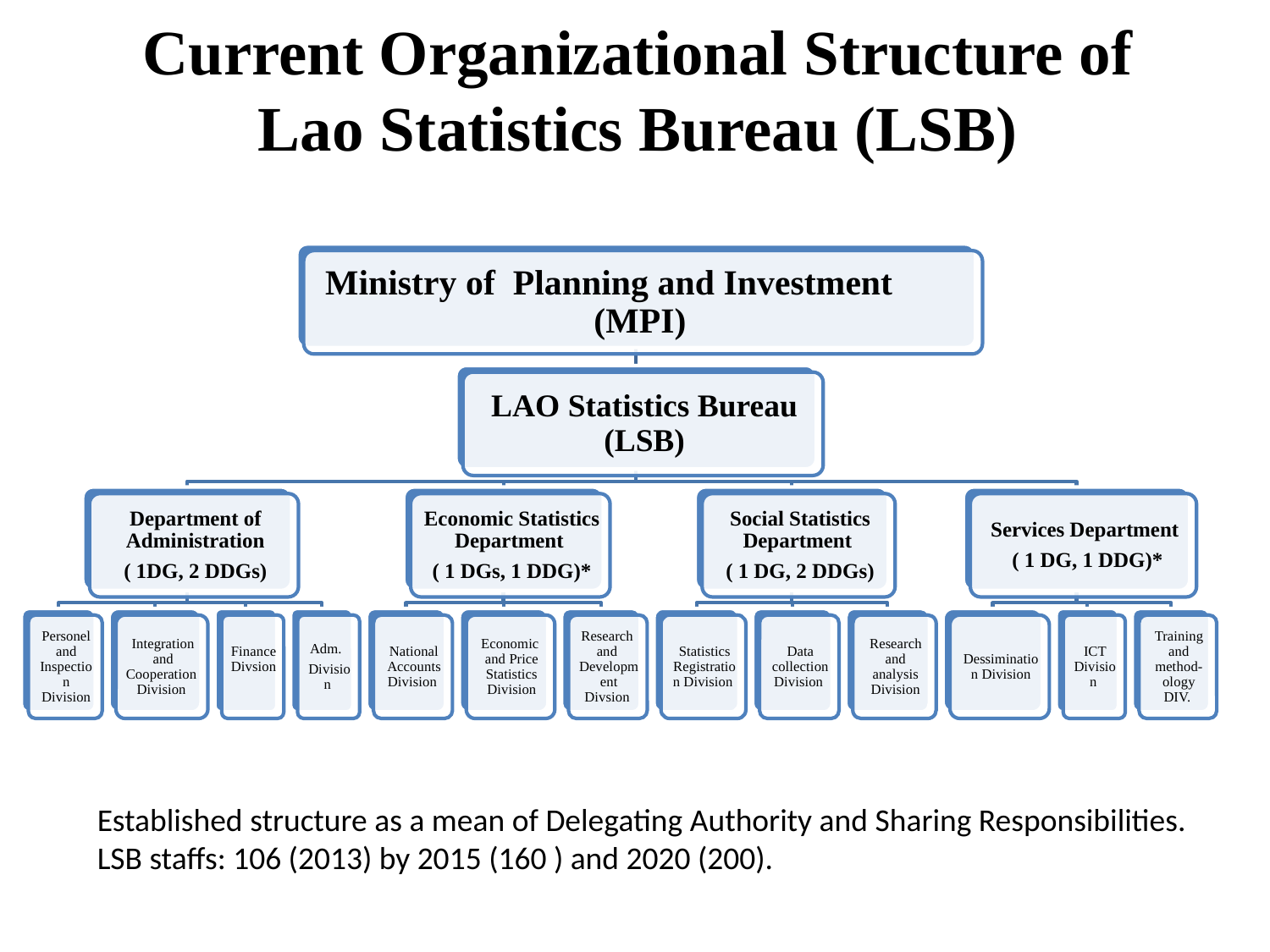

# Current Organizational Structure of Lao Statistics Bureau (LSB)
Ministry of  Planning and Investment         (MPI)
LAO Statistics Bureau (LSB)
Department of Administration
 ( 1DG, 2 DDGs)
Personel and Inspection Division
Integration and Cooperation  Division
Finance Divsion
Adm.
Division
Economic Statistics Department
( 1 DGs, 1 DDG)*
National Accounts Division
Economic  and Price Statistics Division
Research  and  Development Divsion
Social Statistics Department
( 1 DG, 2 DDGs)
Statistics Registration Division
Data collection Division
Research and analysis Division
Services Department
 ( 1 DG, 1 DDG)*
Dessimination Division
ICT Division
Training and method- ology DIV.
Established structure as a mean of Delegating Authority and Sharing Responsibilities.
LSB staffs: 106 (2013) by 2015 (160 ) and 2020 (200).